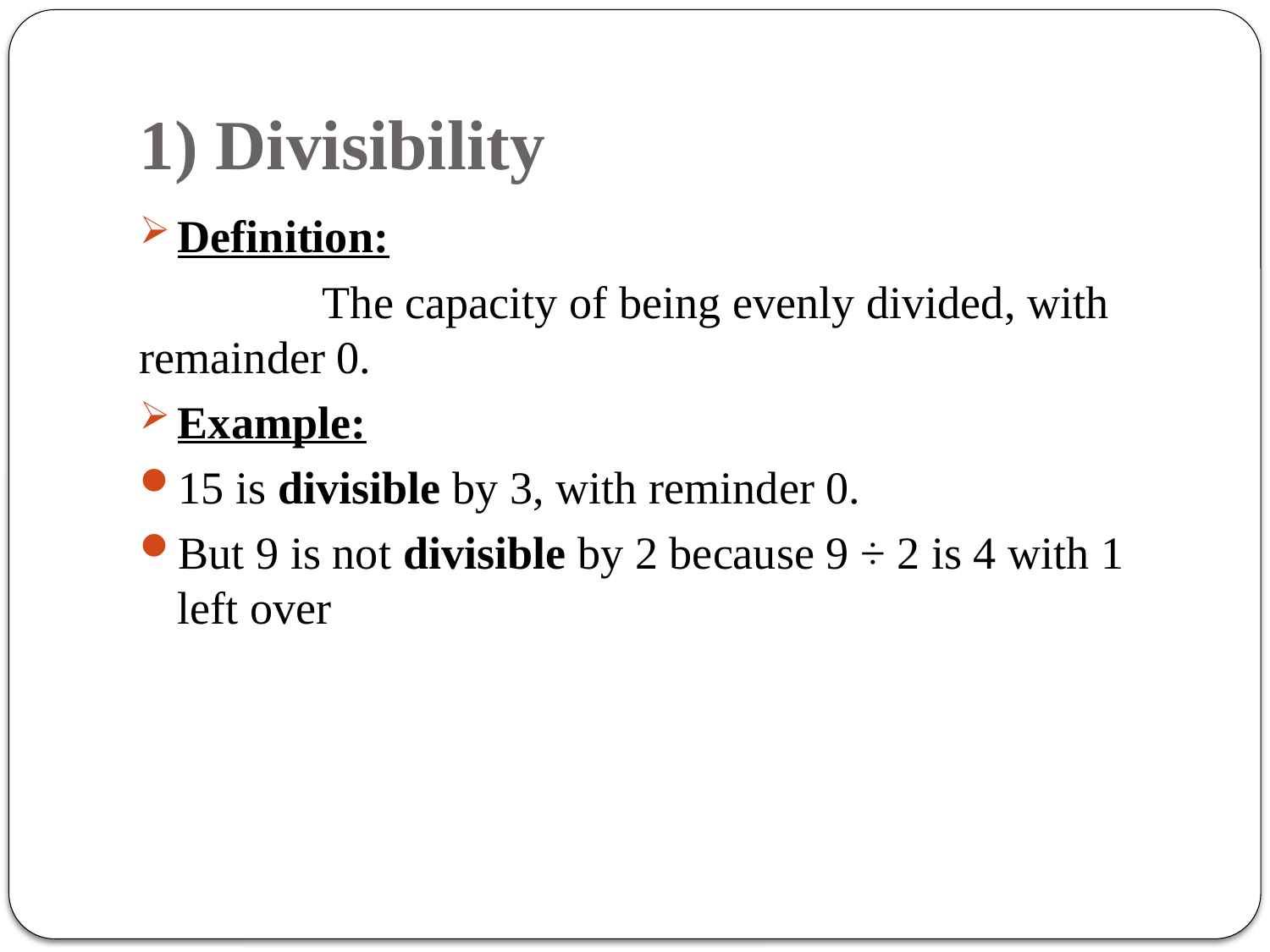

# 1) Divisibility
Definition:
                The capacity of being evenly divided, with remainder 0.
Example:
15 is divisible by 3, with reminder 0.
But 9 is not divisible by 2 because 9 ÷ 2 is 4 with 1 left over